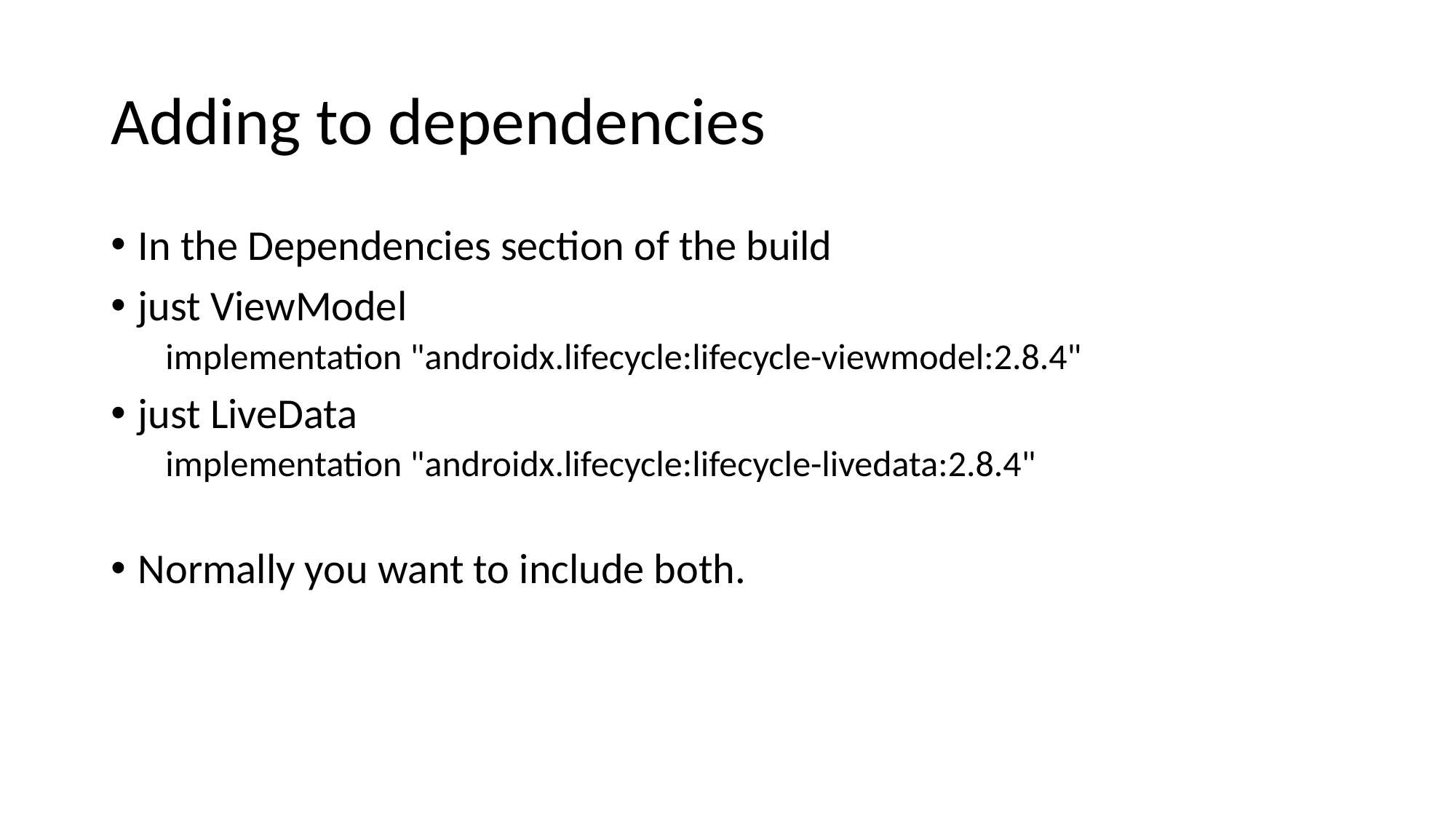

# Adding to dependencies
In the Dependencies section of the build
just ViewModel
implementation "androidx.lifecycle:lifecycle-viewmodel:2.8.4"
just LiveData
implementation "androidx.lifecycle:lifecycle-livedata:2.8.4"

Normally you want to include both.